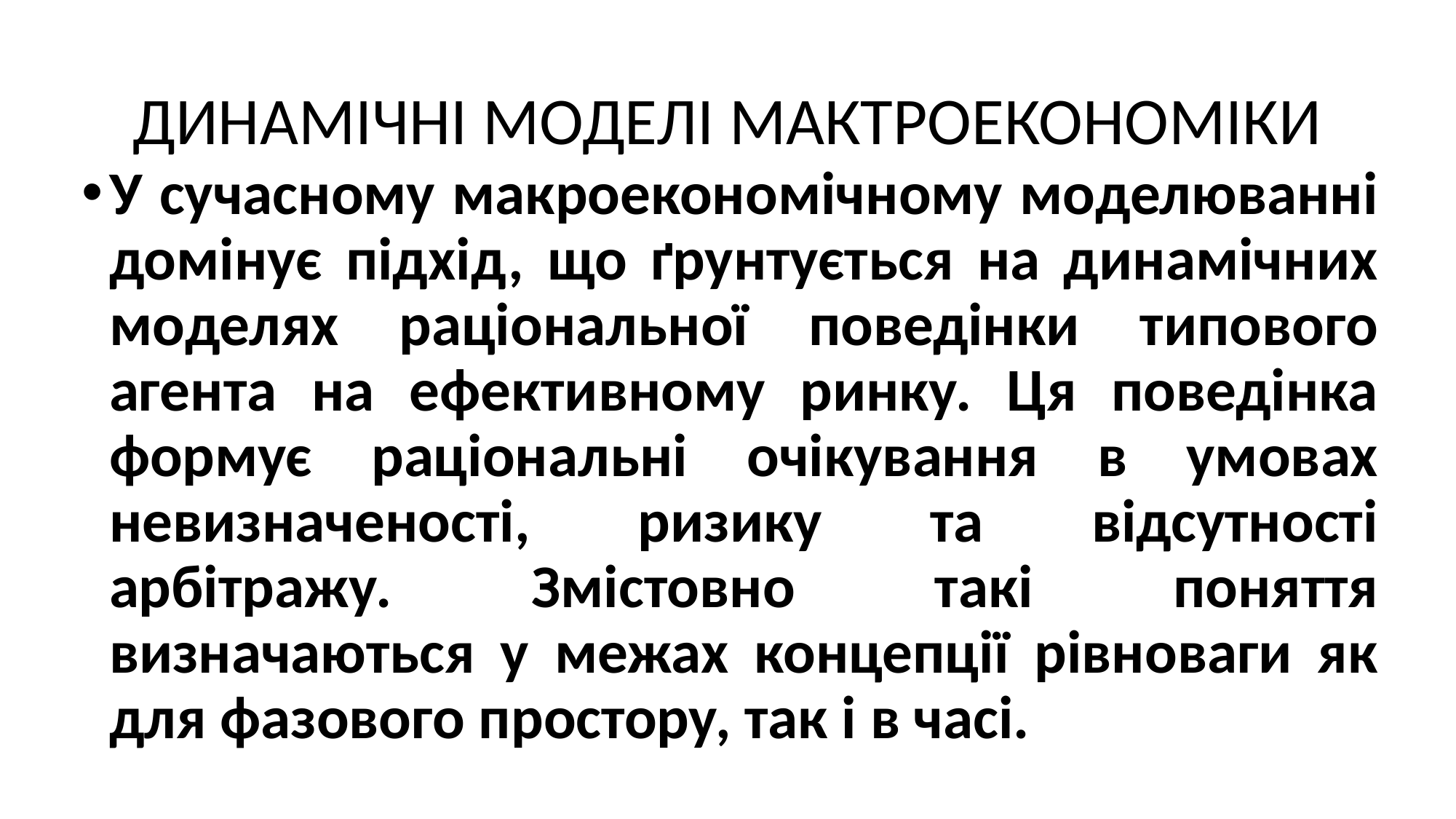

# ДИНАМІЧНІ МОДЕЛІ МАКТРОЕКОНОМІКИ
У сучасному макроекономічному моделюванні домінує підхід, що ґрунтується на динамічних моделях раціональної поведінки типового агента на ефективному ринку. Ця поведінка формує раціональні очікування в умовах невизначеності, ризику та відсутності арбітражу. Змістовно такі поняття визначаються у межах концепції рівноваги як для фазового простору, так і в часі.